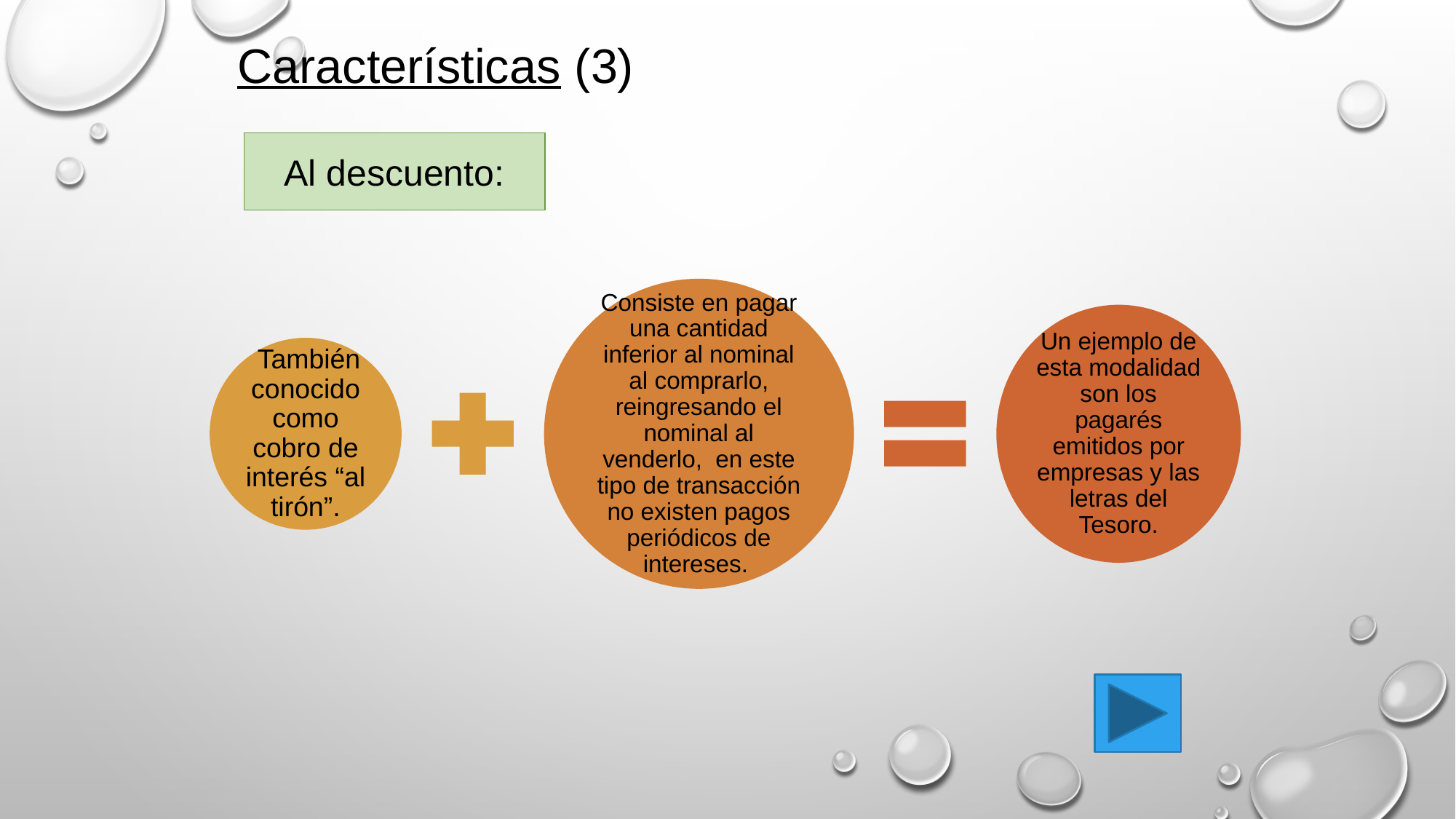

Características (3)
 También conocido como cobro de interés “al tirón”.

Consiste en pagar una cantidad inferior al nominal al comprarlo, reingresando el nominal al venderlo,  en este tipo de transacción no existen pagos periódicos de intereses.

Un ejemplo de esta modalidad son los pagarés emitidos por empresas y las letras del Tesoro.
Al descuento: